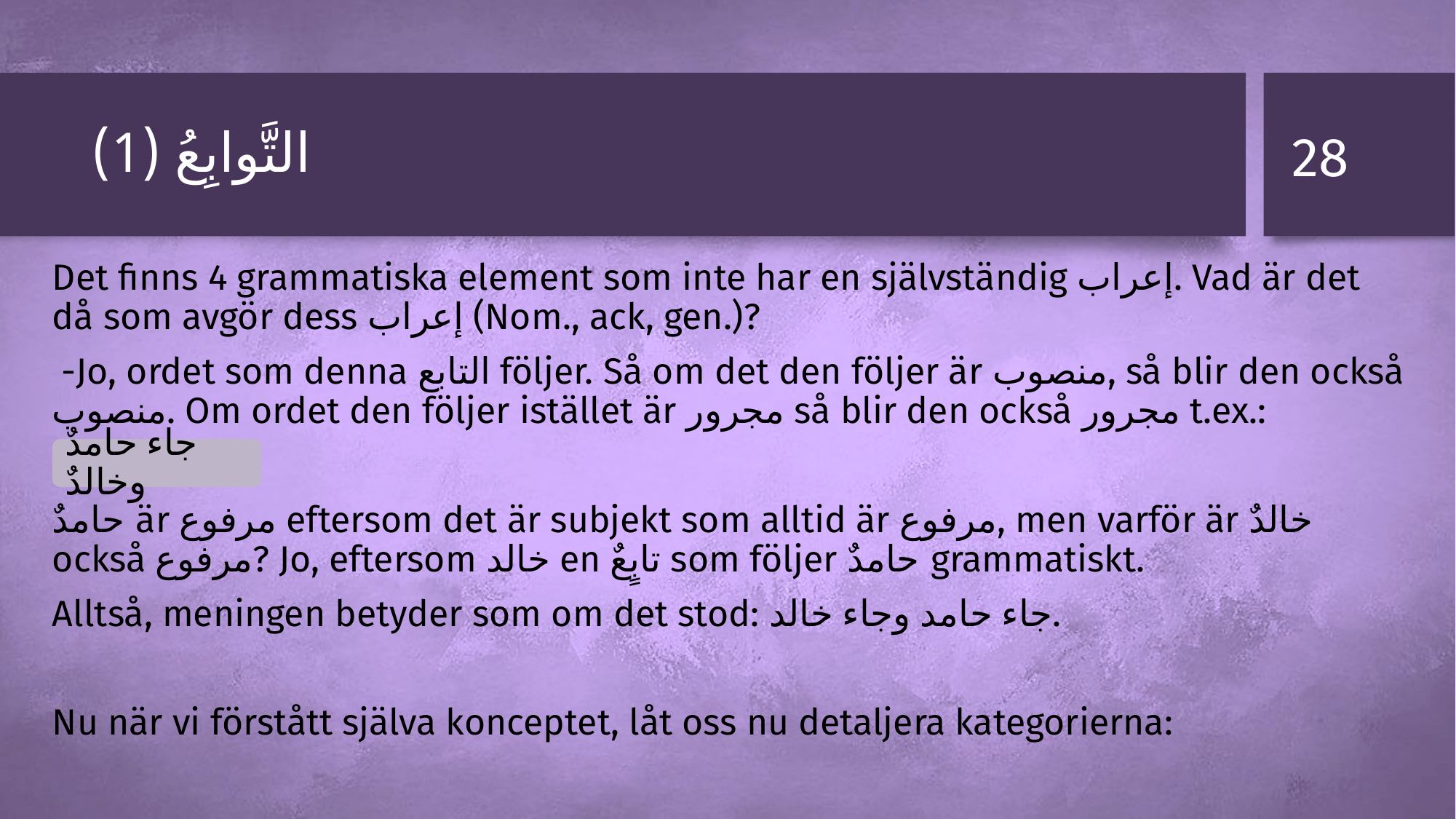

28
# التَّوابِعُ (1)
Det finns 4 grammatiska element som inte har en självständig إعراب. Vad är det då som avgör dess إعراب (Nom., ack, gen.)?
 -Jo, ordet som denna التابع följer. Så om det den följer är منصوب, så blir den också منصوب. Om ordet den följer istället är مجرور så blir den också مجرور t.ex.:

حامدٌ är مرفوع eftersom det är subjekt som alltid är مرفوع, men varför är خالدٌ också مرفوع? Jo, eftersom خالد en تابٍعٌ som följer حامدٌ grammatiskt.
Alltså, meningen betyder som om det stod: جاء حامد وجاء خالد.

Nu när vi förstått själva konceptet, låt oss nu detaljera kategorierna:
جاء حامدٌ وخالدٌ